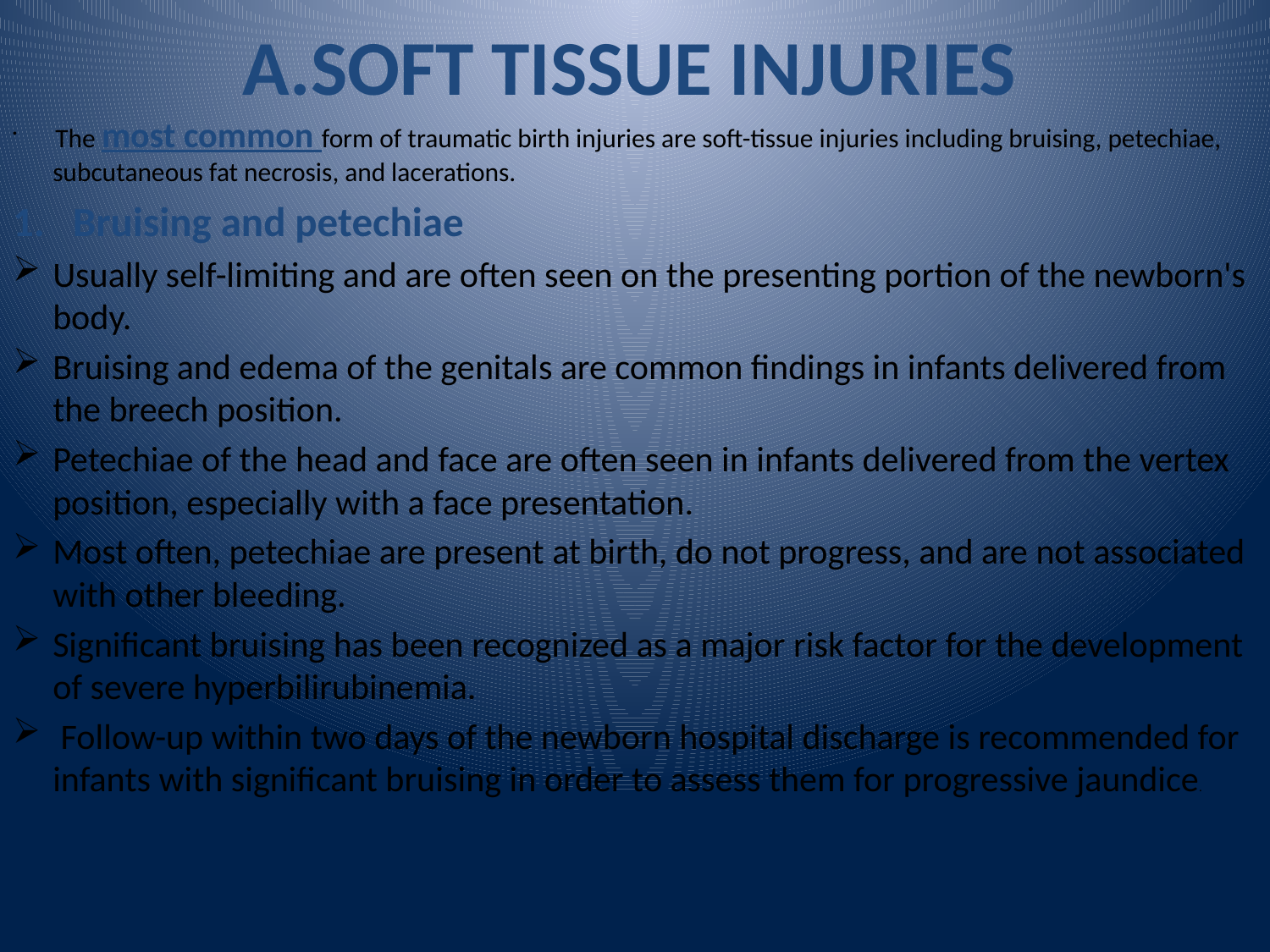

# A.SOFT TISSUE INJURIES
 The most common form of traumatic birth injuries are soft-tissue injuries including bruising, petechiae, subcutaneous fat necrosis, and lacerations.
Bruising and petechiae
Usually self-limiting and are often seen on the presenting portion of the newborn's body.
Bruising and edema of the genitals are common findings in infants delivered from the breech position.
Petechiae of the head and face are often seen in infants delivered from the vertex position, especially with a face presentation.
Most often, petechiae are present at birth, do not progress, and are not associated with other bleeding.
Significant bruising has been recognized as a major risk factor for the development of severe hyperbilirubinemia.
 Follow-up within two days of the newborn hospital discharge is recommended for infants with significant bruising in order to assess them for progressive jaundice.